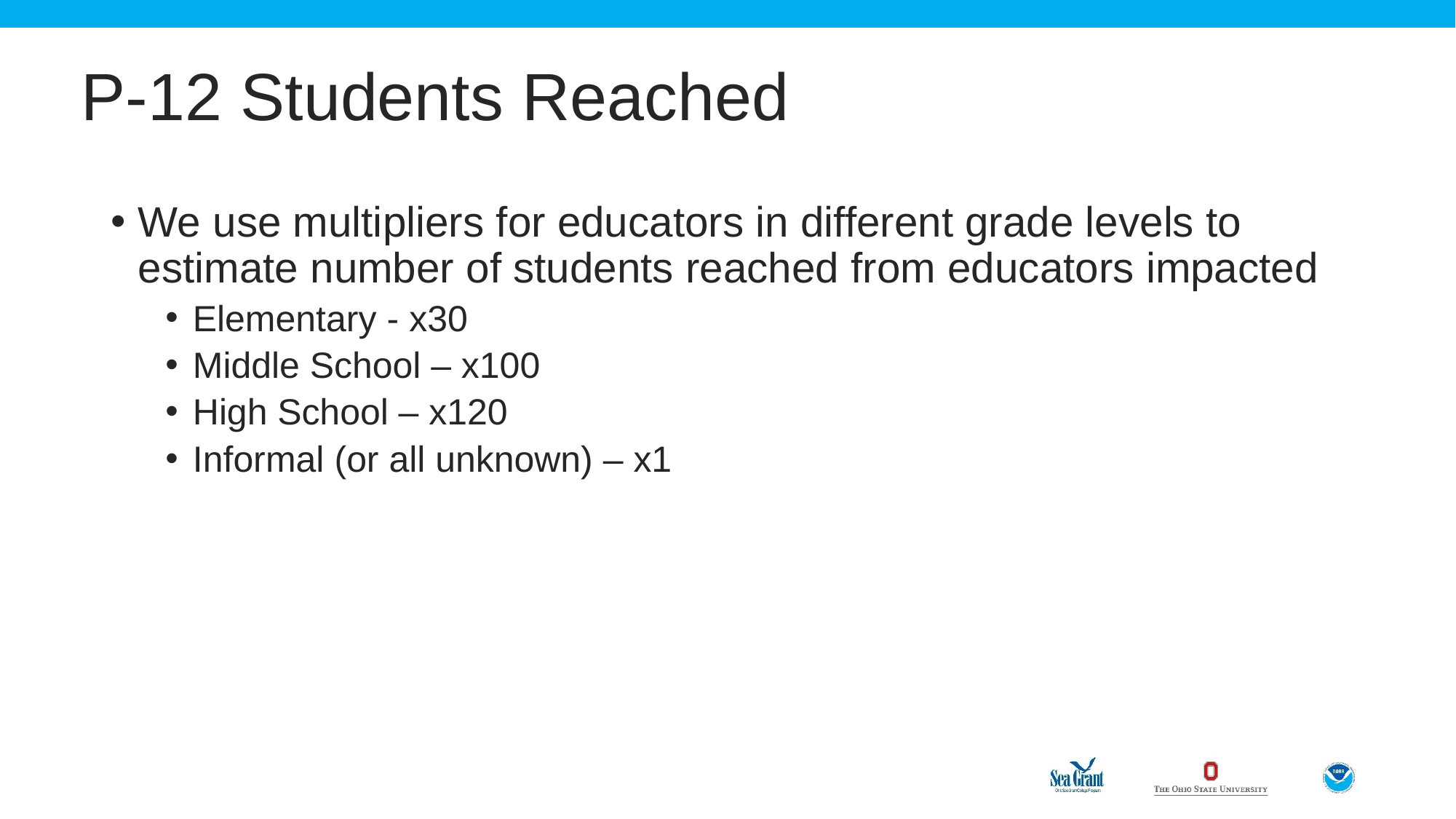

# P-12 Students Reached
We use multipliers for educators in different grade levels to estimate number of students reached from educators impacted
Elementary - x30
Middle School – x100
High School – x120
Informal (or all unknown) – x1